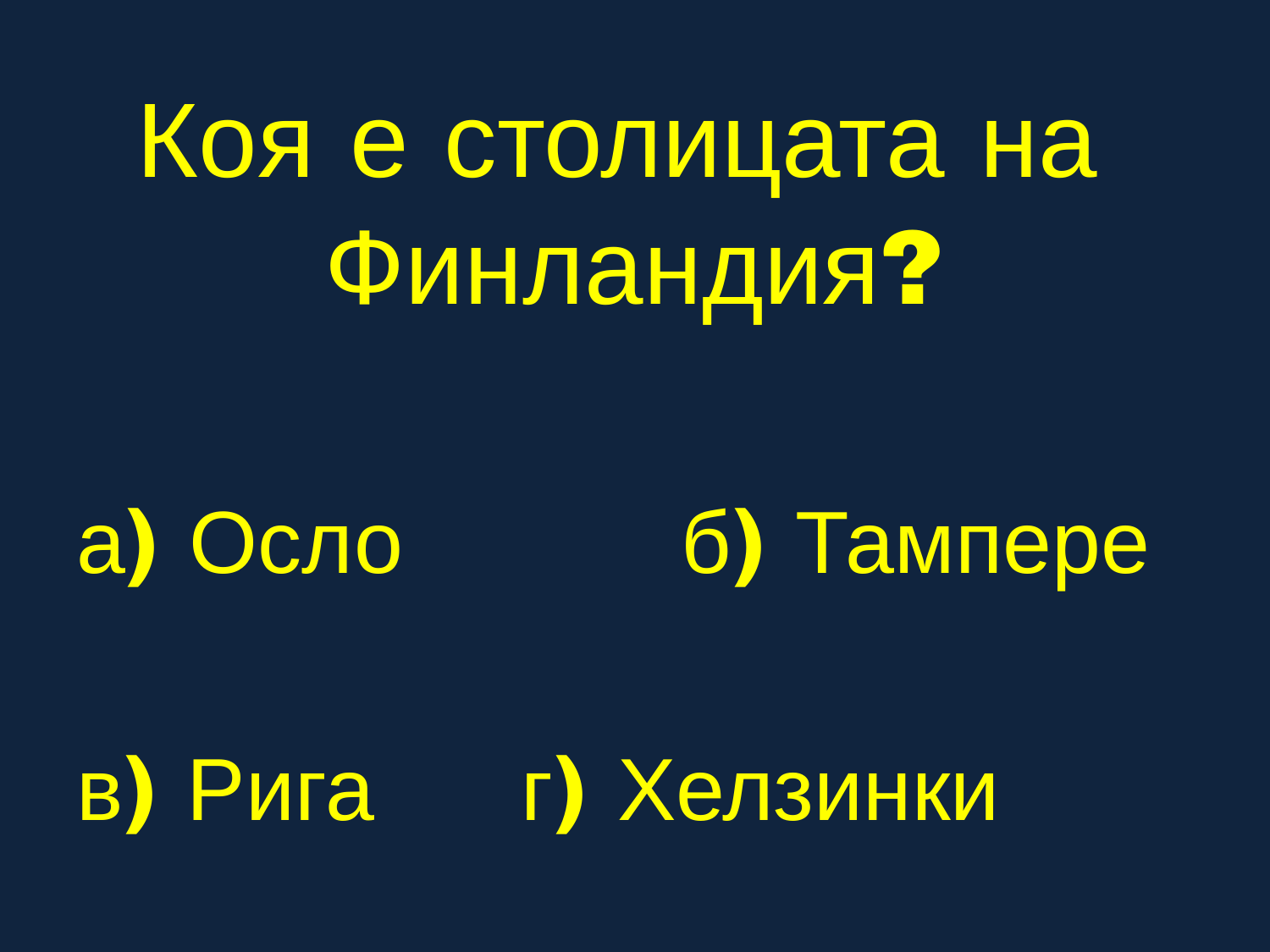

# Коя е столицата на Финландия?

а) Осло	      б) Тампере

в) Рига     г) Хелзинки